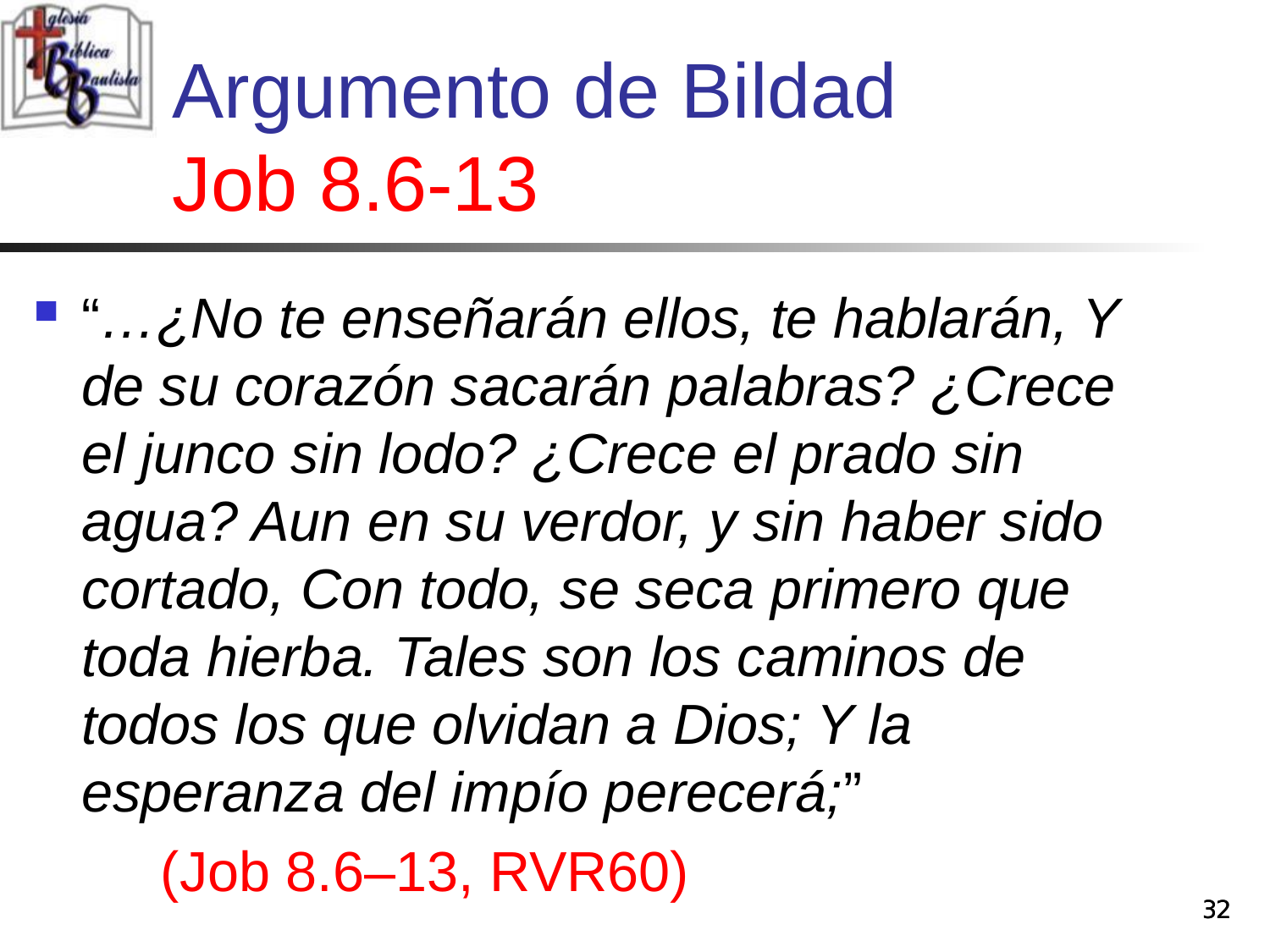

# Argumento de Bildad Job 8.6-13
“…¿No te enseñarán ellos, te hablarán, Y de su corazón sacarán palabras? ¿Crece el junco sin lodo? ¿Crece el prado sin agua? Aun en su verdor, y sin haber sido cortado, Con todo, se seca primero que toda hierba. Tales son los caminos de todos los que olvidan a Dios; Y la esperanza del impío perecerá;”
	(Job 8.6–13, RVR60)

32
32